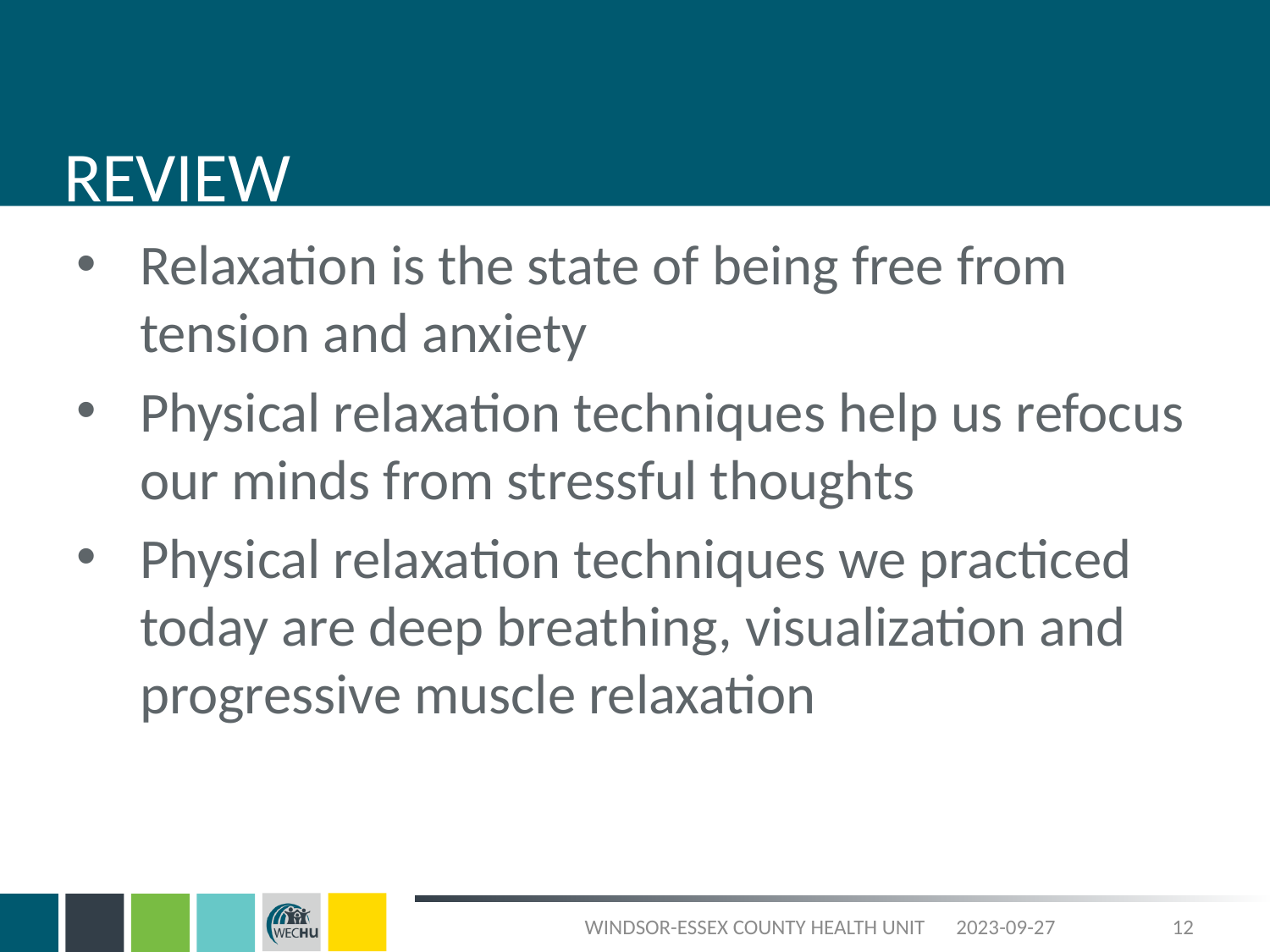

# REVIEW
Relaxation is the state of being free from tension and anxiety
Physical relaxation techniques help us refocus our minds from stressful thoughts
Physical relaxation techniques we practiced today are deep breathing, visualization and progressive muscle relaxation
WINDSOR-ESSEX COUNTY HEALTH UNIT
2023-09-27
12